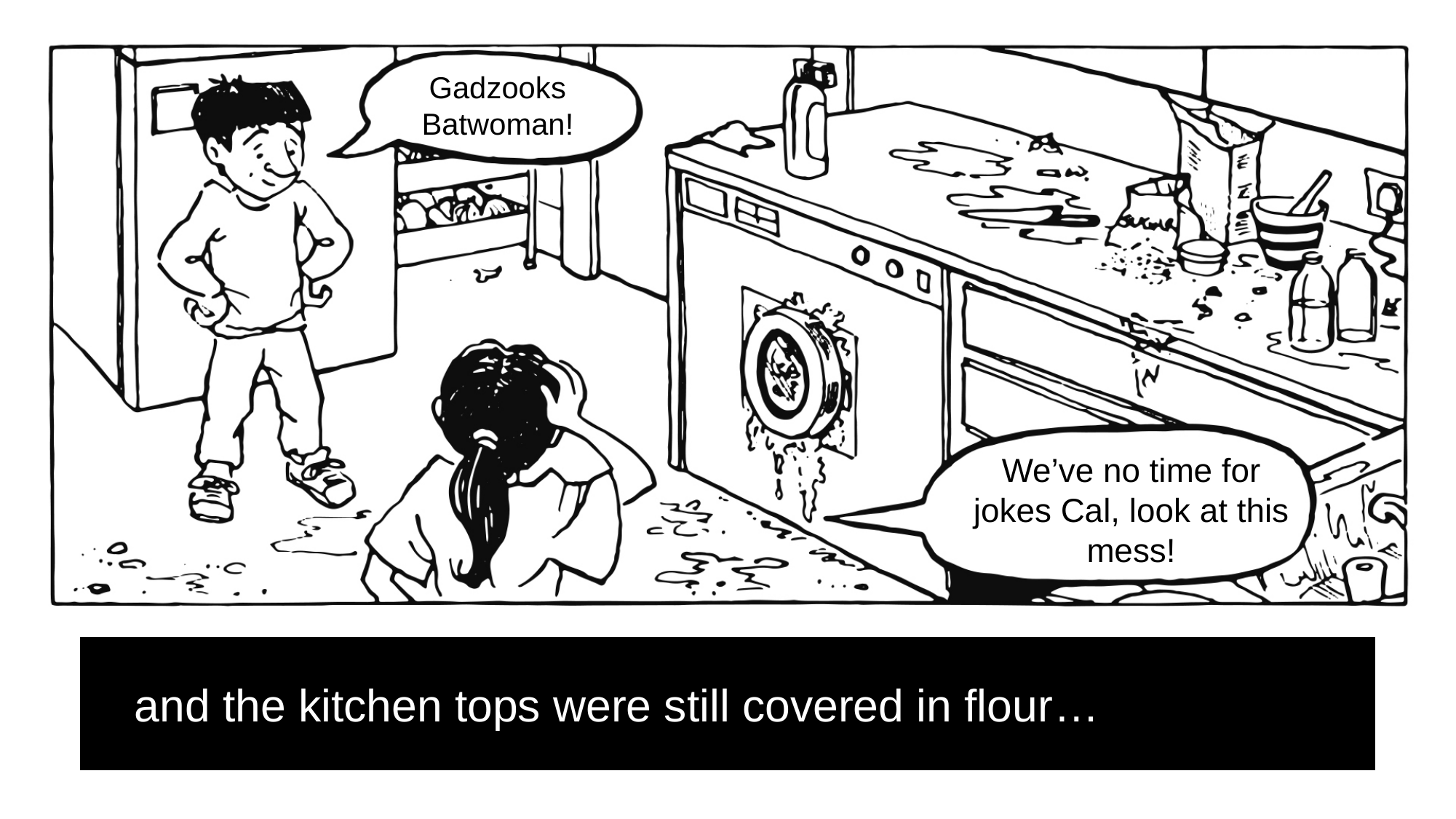

Gadzooks Batwoman!
We’ve no time for jokes Cal, look at this mess!
and the kitchen tops were still covered in flour…
The kitchen floor looked worse than when we started,